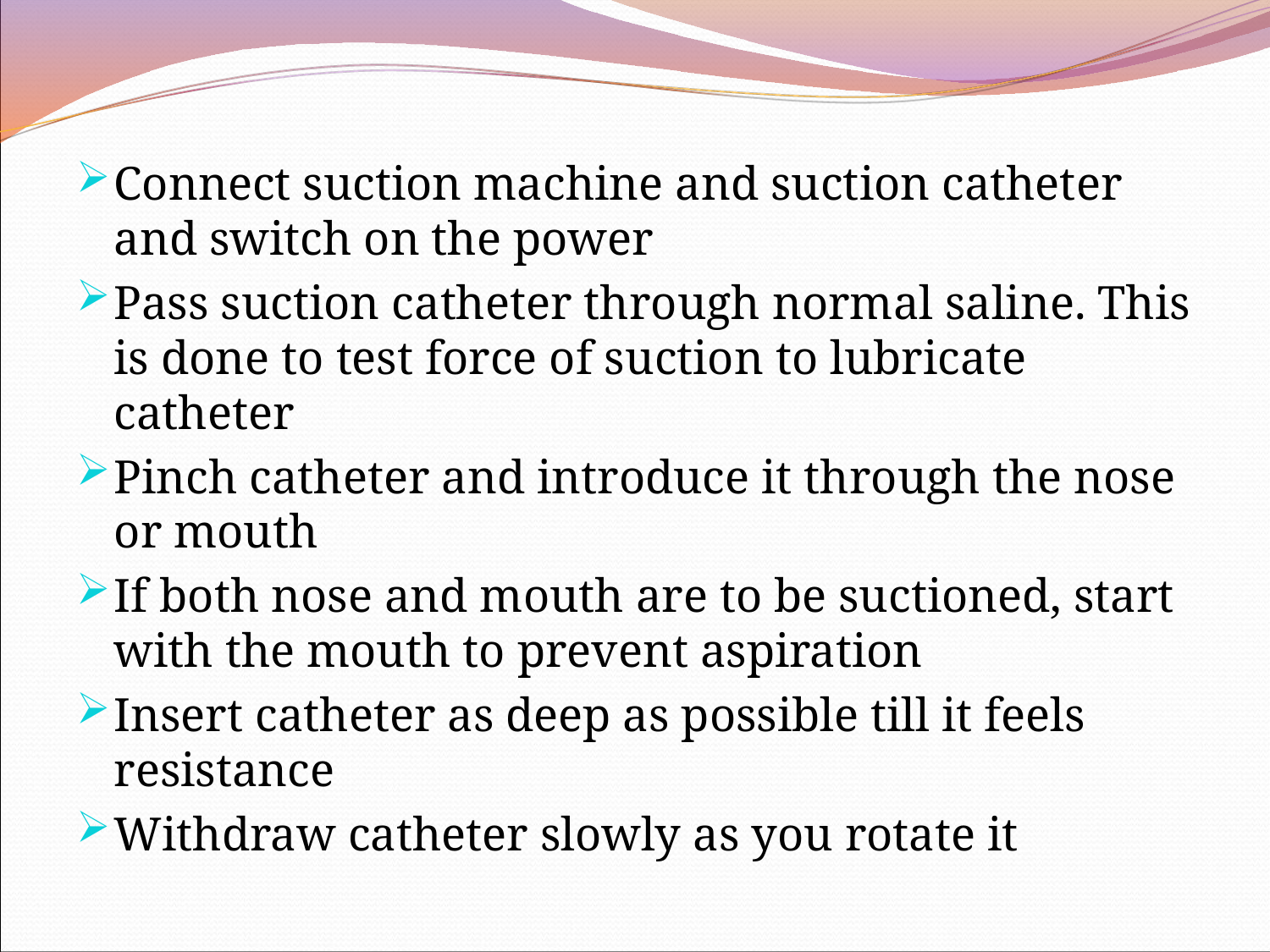

Connect suction machine and suction catheter and switch on the power
Pass suction catheter through normal saline. This is done to test force of suction to lubricate catheter
Pinch catheter and introduce it through the nose or mouth
If both nose and mouth are to be suctioned, start with the mouth to prevent aspiration
Insert catheter as deep as possible till it feels resistance
Withdraw catheter slowly as you rotate it